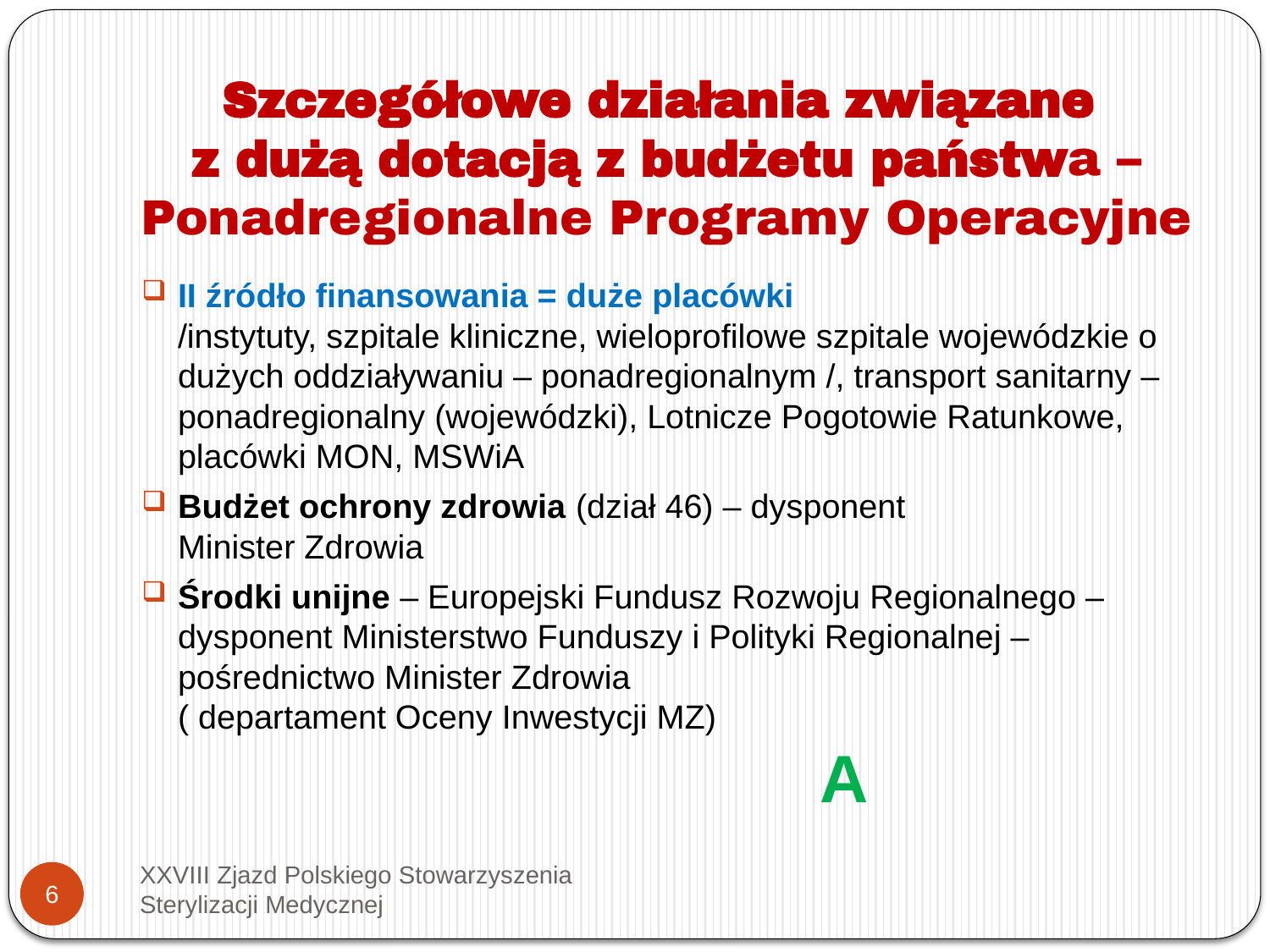

# Szczegółowe działania związane z dużą dotacją z budżetu państwa – Ponadregionalne Programy Operacyjne
II źródło finansowania = duże placówki
/instytuty, szpitale kliniczne, wieloprofilowe szpitale wojewódzkie o dużych oddziaływaniu – ponadregionalnym /, transport sanitarny – ponadregionalny (wojewódzki), Lotnicze Pogotowie Ratunkowe, placówki MON, MSWiA
Budżet ochrony zdrowia (dział 46) – dysponent
Minister Zdrowia
Środki unijne – Europejski Fundusz Rozwoju Regionalnego – dysponent Ministerstwo Funduszy i Polityki Regionalnej – pośrednictwo Minister Zdrowia
( departament Oceny Inwestycji MZ)
                                                                     A
XXVIII Zjazd Polskiego Stowarzyszenia Sterylizacji Medycznej
6